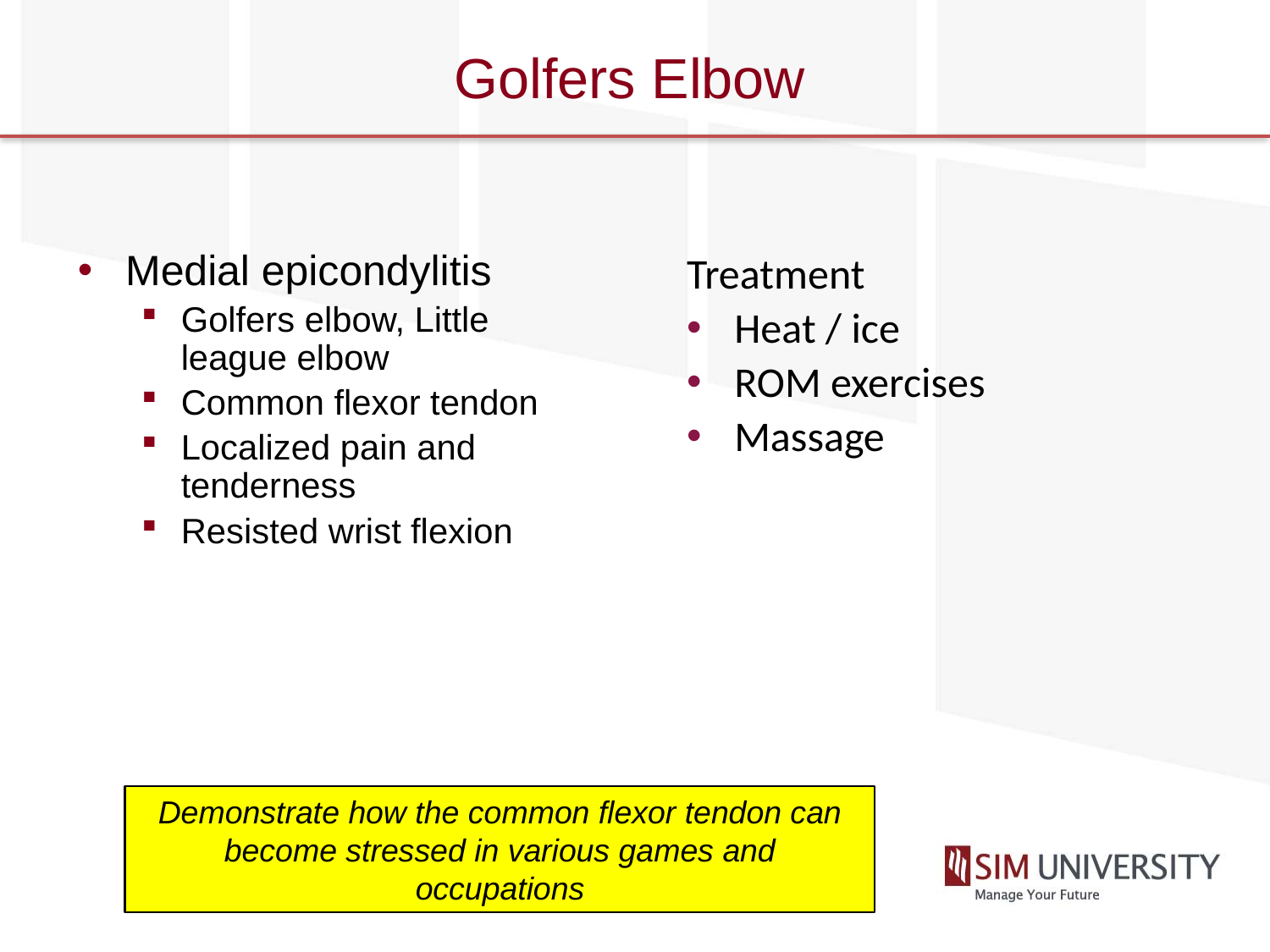

# Golfers Elbow
Medial epicondylitis
Golfers elbow, Little league elbow
Common flexor tendon
Localized pain and tenderness
Resisted wrist flexion

Treatment
Heat / ice
ROM exercises
Massage
Demonstrate how the common flexor tendon can become stressed in various games and occupations